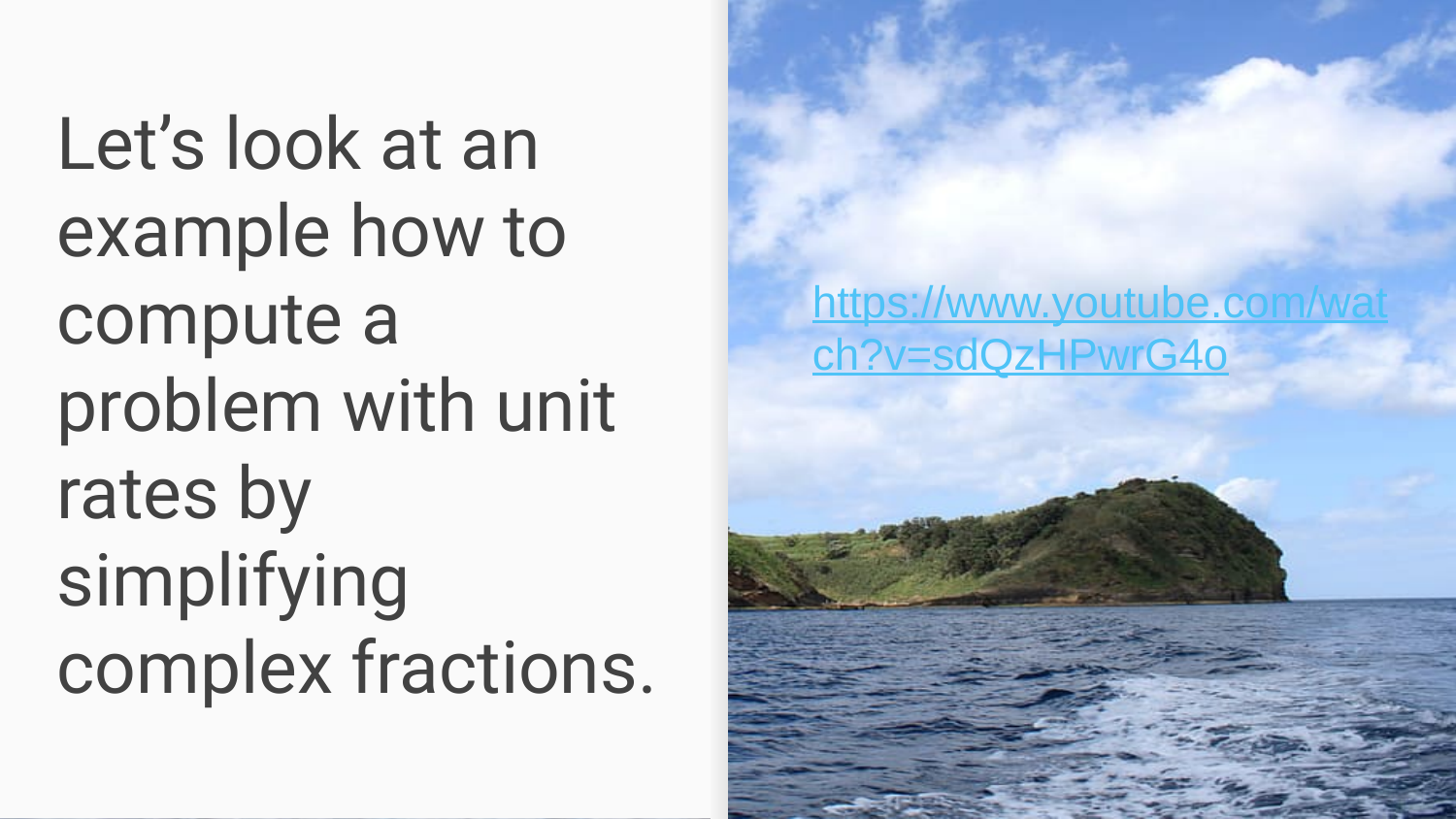

# Let’s look at an example how to compute a problem with unit rates by simplifying complex fractions.
https://www.youtube.com/watch?v=sdQzHPwrG4o